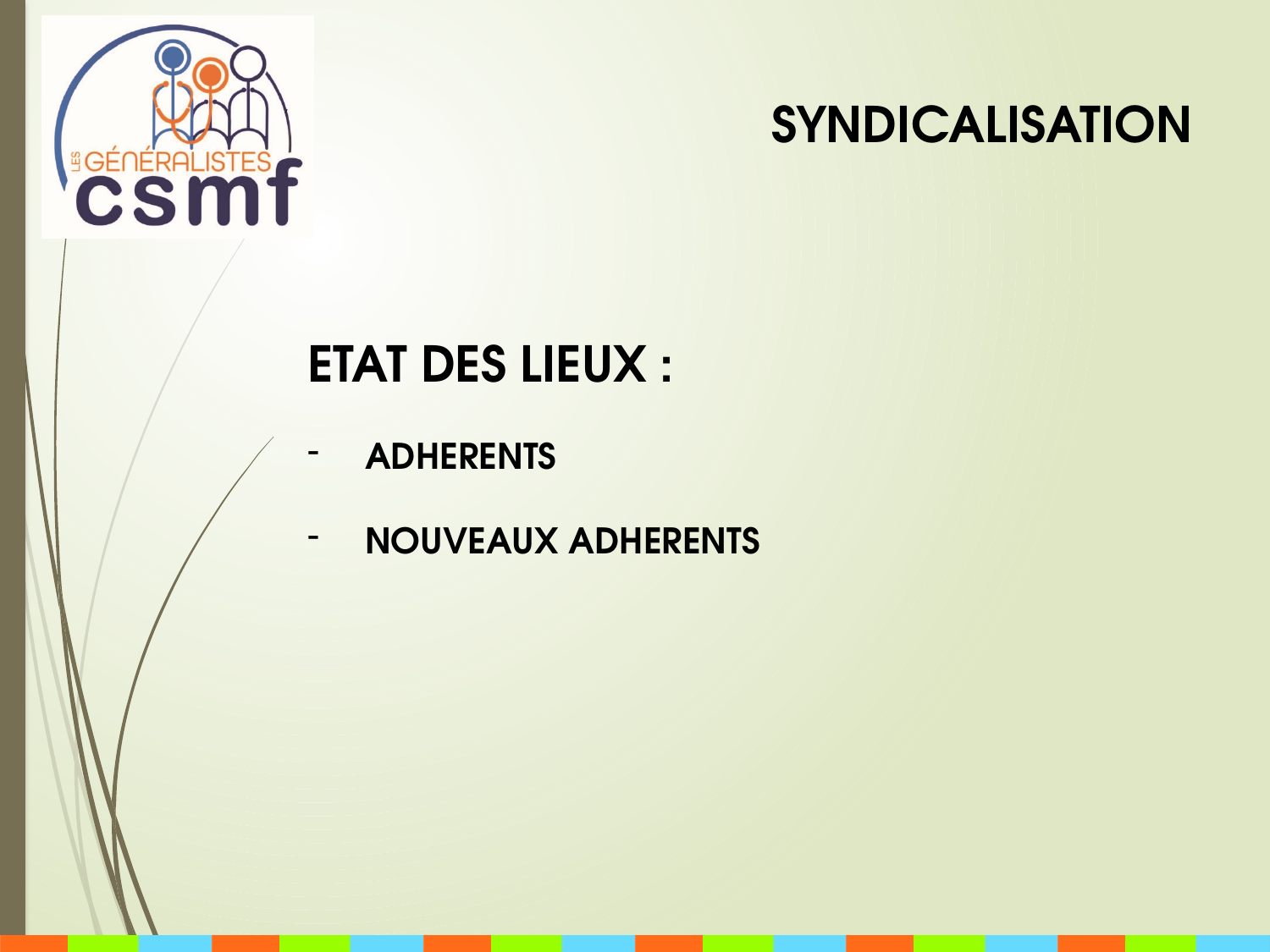

# ,
SYNDICALISATION

ETAT DES LIEUX :

 ADHERENTS

 NOUVEAUX ADHERENTS